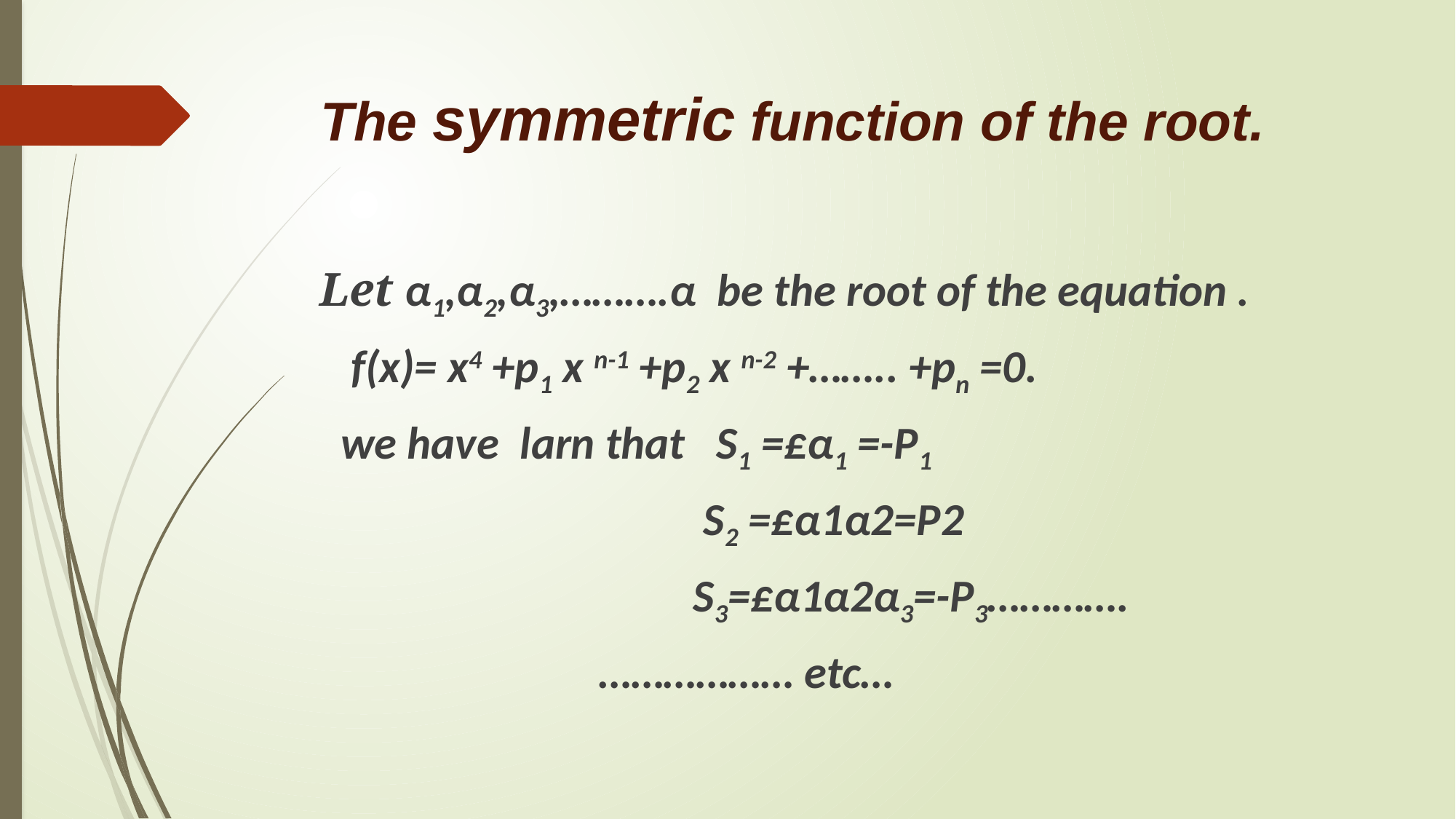

# The symmetric function of the root.
Let α1,α2,α3,……….α  be the root of the equation .
   f(x)= x4 +p1 x n-1 +p2 x n-2 +…….. +pn =0.
  we have  larn that   S1 =£α1 =-P1
                                     S2 =£α1α2=P2
                                    S3=£α1α2α3=-P3………….
                           ……………… etc…